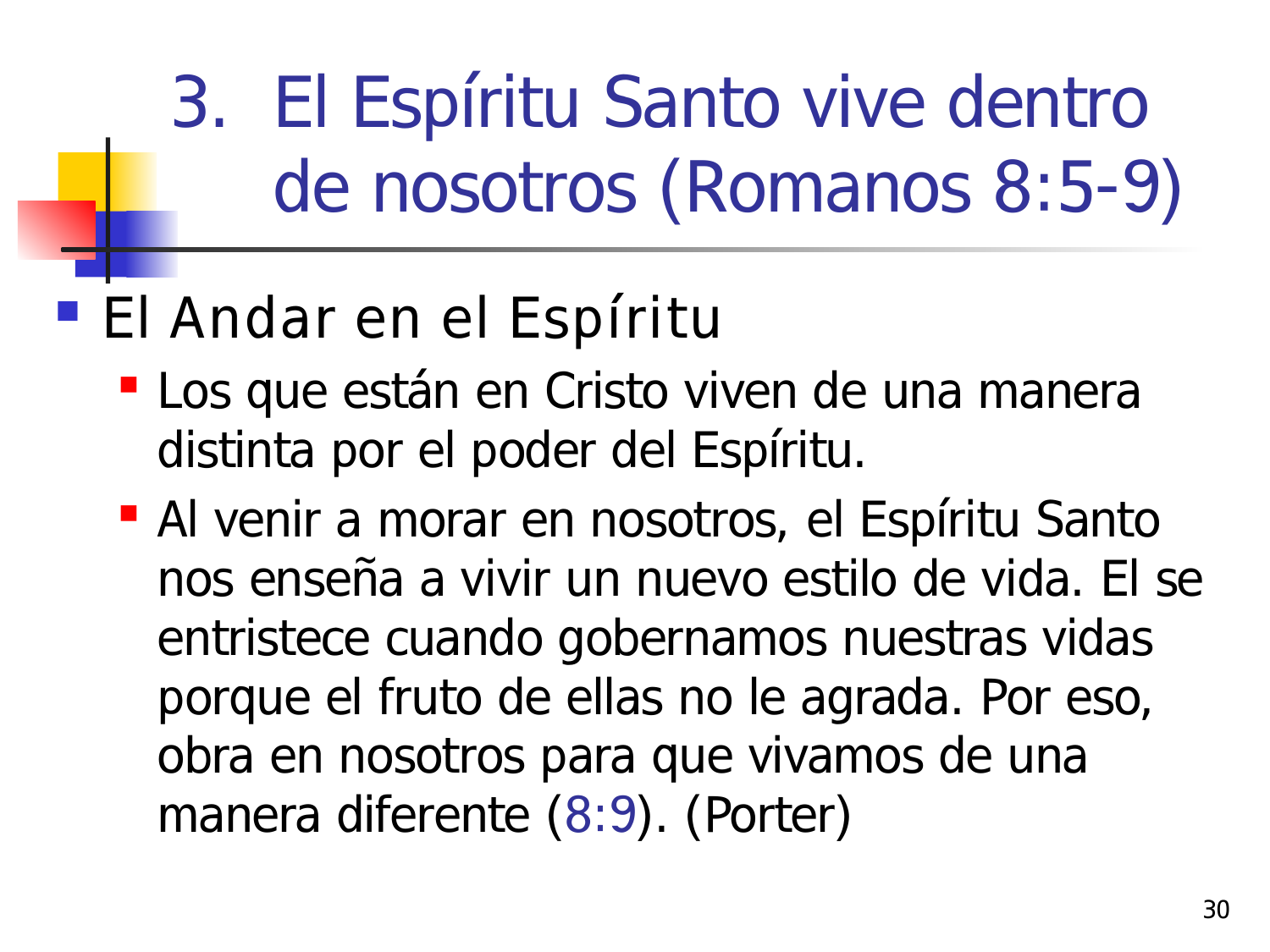

# El Espíritu Santo vive dentro de nosotros (Romanos 8:5-9)
El Andar en el Espíritu
Los que están en Cristo viven de una manera distinta por el poder del Espíritu.
Al venir a morar en nosotros, el Espíritu Santo nos enseña a vivir un nuevo estilo de vida. El se entristece cuando gobernamos nuestras vidas porque el fruto de ellas no le agrada. Por eso, obra en nosotros para que vivamos de una manera diferente (8:9). (Porter)
30